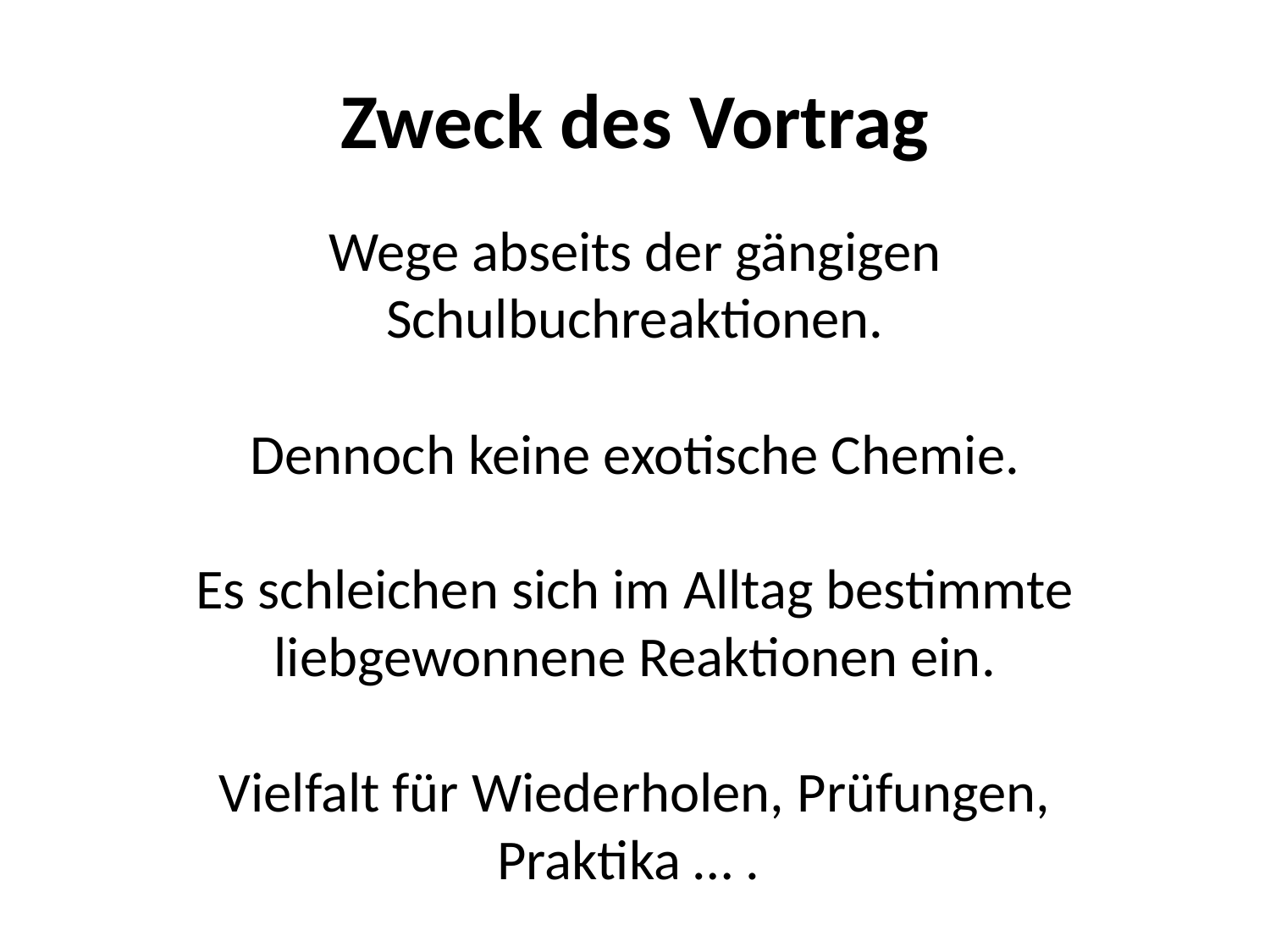

# Zweck des Vortrag
Wege abseits der gängigen Schulbuchreaktionen.

Dennoch keine exotische Chemie.

Es schleichen sich im Alltag bestimmte liebgewonnene Reaktionen ein.

Vielfalt für Wiederholen, Prüfungen, Praktika … .